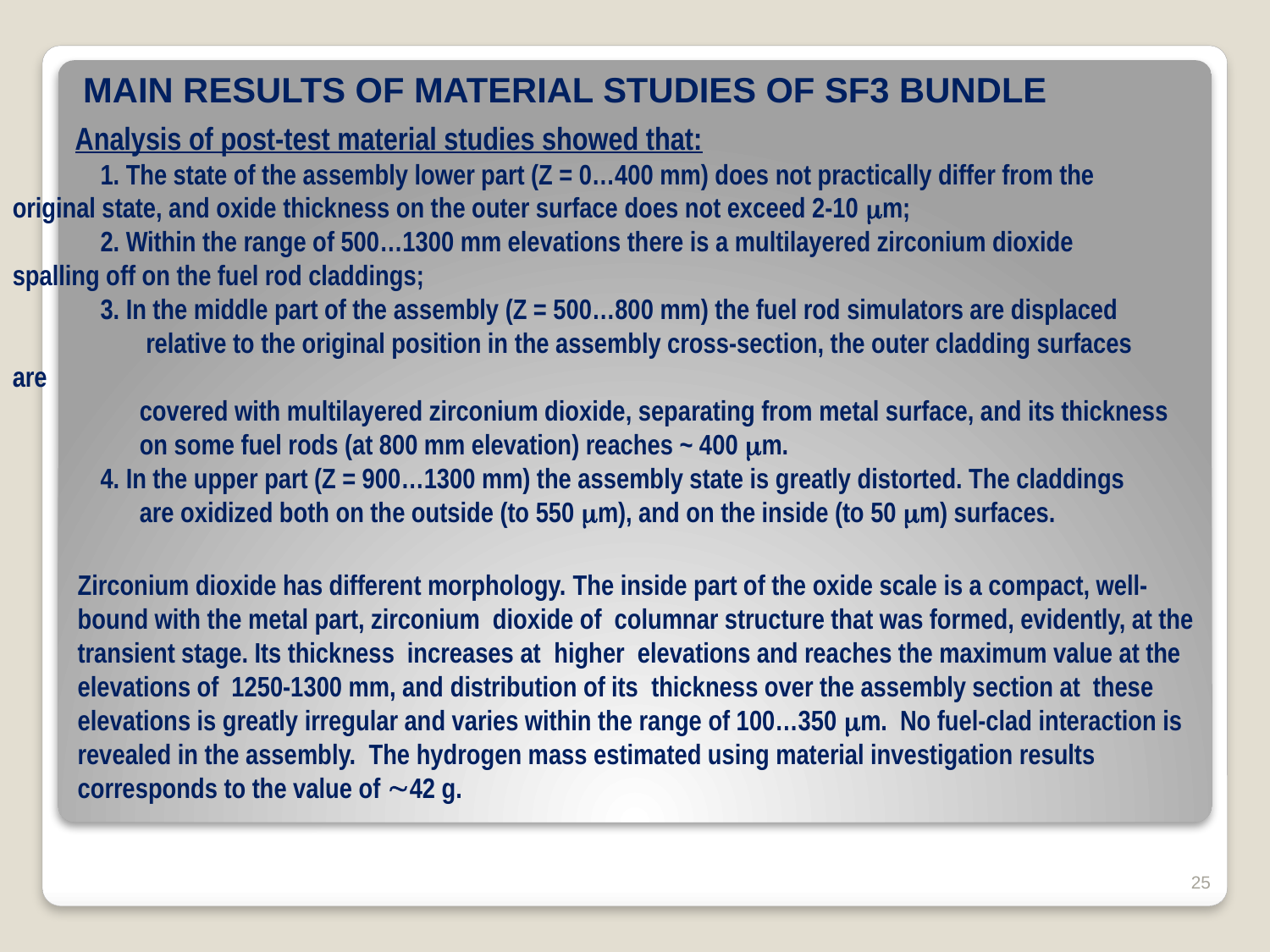

Main results of material studies of SF3 bundle
Analysis of post-test material studies showed that:
    1. The state of the assembly lower part (Z = 0…400 mm) does not practically differ from the  	original state, and oxide thickness on the outer surface does not exceed 2-10 μm;
    2. Within the range of 500…1300 mm elevations there is a multilayered zirconium dioxide  	spalling off on the fuel rod claddings;
    3. In the middle part of the assembly (Z = 500…800 mm) the fuel rod simulators are displaced                           	 relative to the original position in the assembly cross-section, the outer cladding surfaces are
	covered with multilayered zirconium dioxide, separating from metal surface, and its thickness
	on some fuel rods (at 800 mm elevation) reaches ~ 400 μm.
    4. In the upper part (Z = 900…1300 mm) the assembly state is greatly distorted. The claddings
	are oxidized both on the outside (to 550 μm), and on the inside (to 50 μm) surfaces.

Zirconium dioxide has different morphology. The inside part of the oxide scale is a compact, well-bound with the metal part, zirconium  dioxide of  columnar structure that was formed, evidently, at the transient stage. Its thickness  increases at  higher  elevations and reaches the maximum value at the elevations of  1250-1300 mm, and distribution of its  thickness over the assembly section at  these elevations is greatly irregular and varies within the range of 100…350 μm.  No fuel-clad interaction is revealed in the assembly.  The hydrogen mass estimated using material investigation results corresponds to the value of ∼42 g.

25